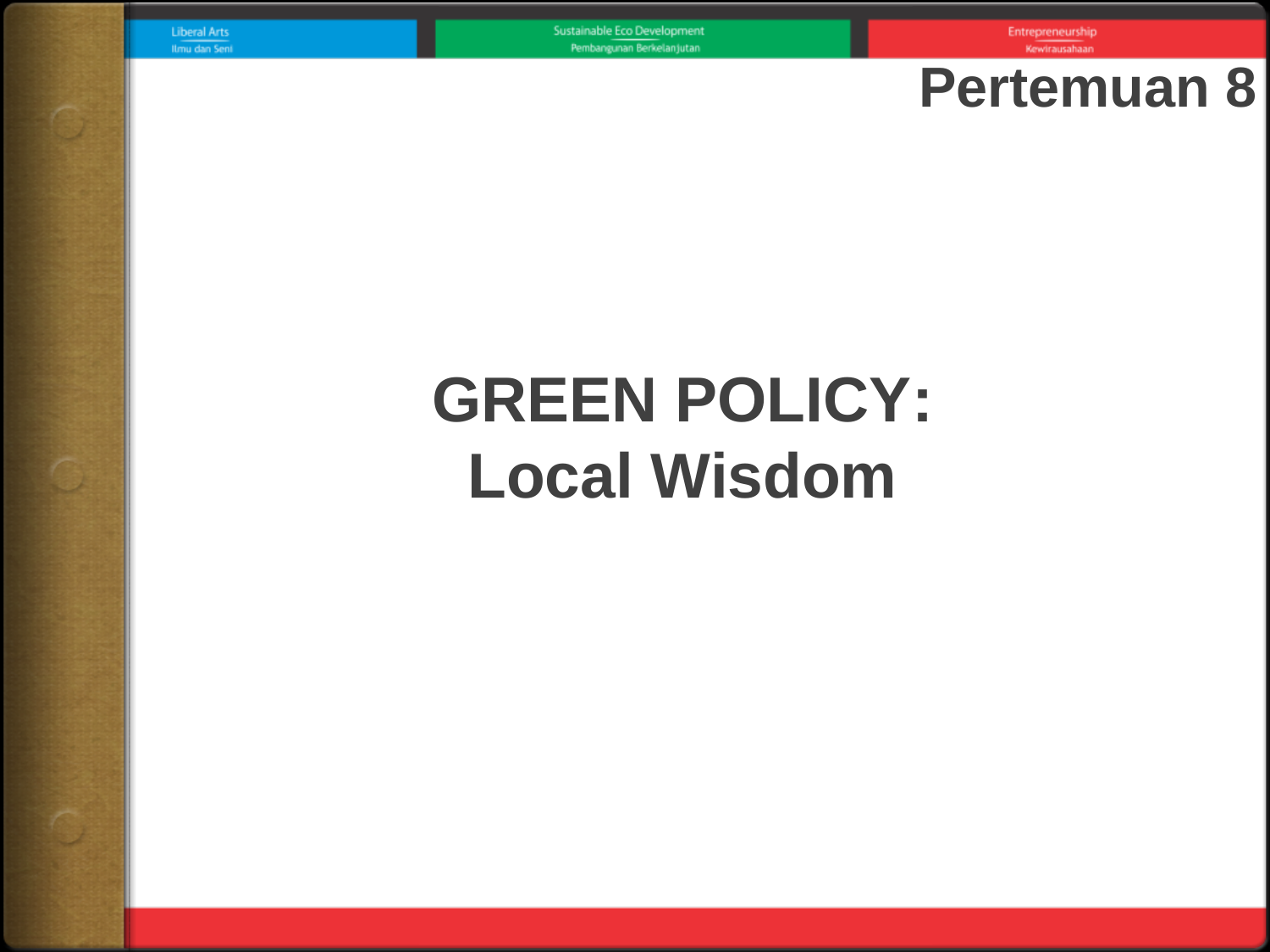

# Pertemuan 8
GREEN POLICY:
Local Wisdom